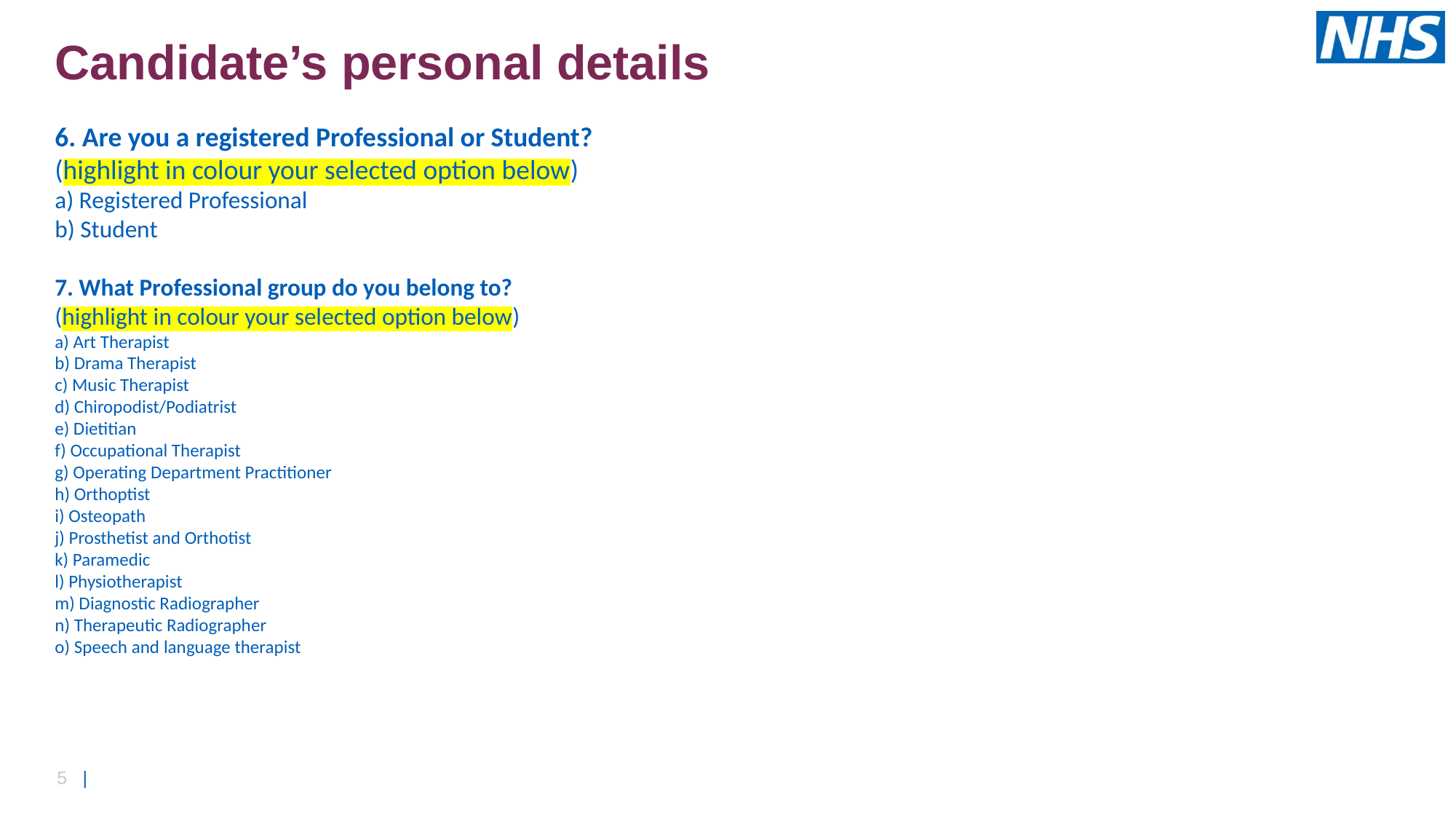

Candidate’s personal details
6. Are you a registered Professional or Student?
(highlight in colour your selected option below)
a) Registered Professional
b) Student

7. What Professional group do you belong to?
(highlight in colour your selected option below)
a) Art Therapist
b) Drama Therapist
c) Music Therapist
d) Chiropodist/Podiatrist
e) Dietitian
f) Occupational Therapist
g) Operating Department Practitioner
h) Orthoptist
i) Osteopath
j) Prosthetist and Orthotist
k) Paramedic
l) Physiotherapist
m) Diagnostic Radiographer
n) Therapeutic Radiographer
o) Speech and language therapist